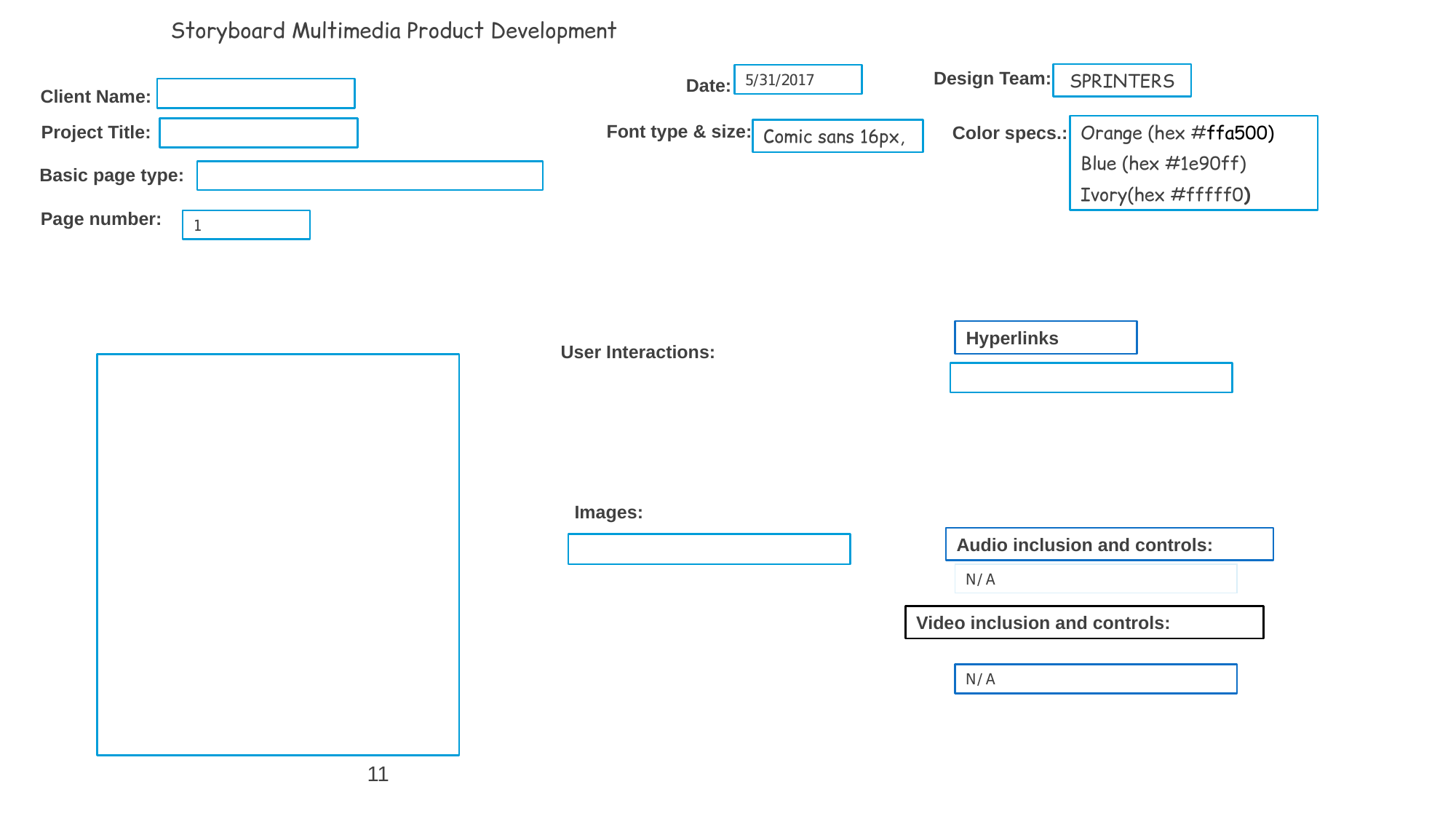

Storyboard Multimedia Product Development
Design Team:
SPRINTERS
5/31/2017
Date:

Client Name:
Font type & size:
Project Title:
Color specs.:
Orange (hex #ffa500)
Blue (hex #1e90ff)
Ivory(hex #fffff0)

Comic sans 16px,
Basic page type:

Page number:
1
Hyperlinks
User Interactions:

Images:
Audio inclusion and controls:

N/A
Video inclusion and controls:
N/A
11